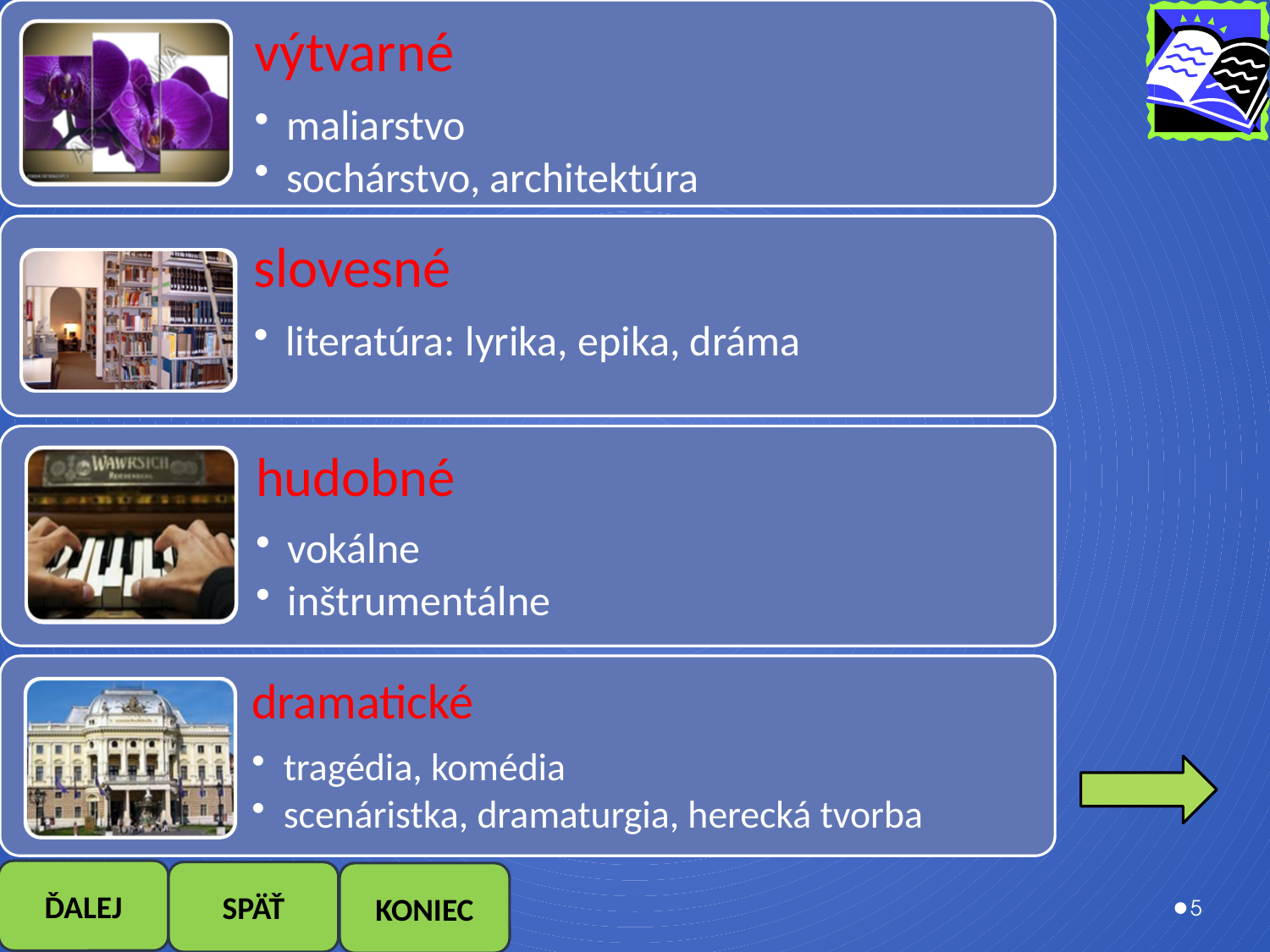

výtvarné
maliarstvo
sochárstvo, architektúra
slovesné
literatúra: lyrika, epika, dráma
hudobné
vokálne
inštrumentálne
dramatické
tragédia, komédia
scenáristka, dramaturgia, herecká tvorba

5